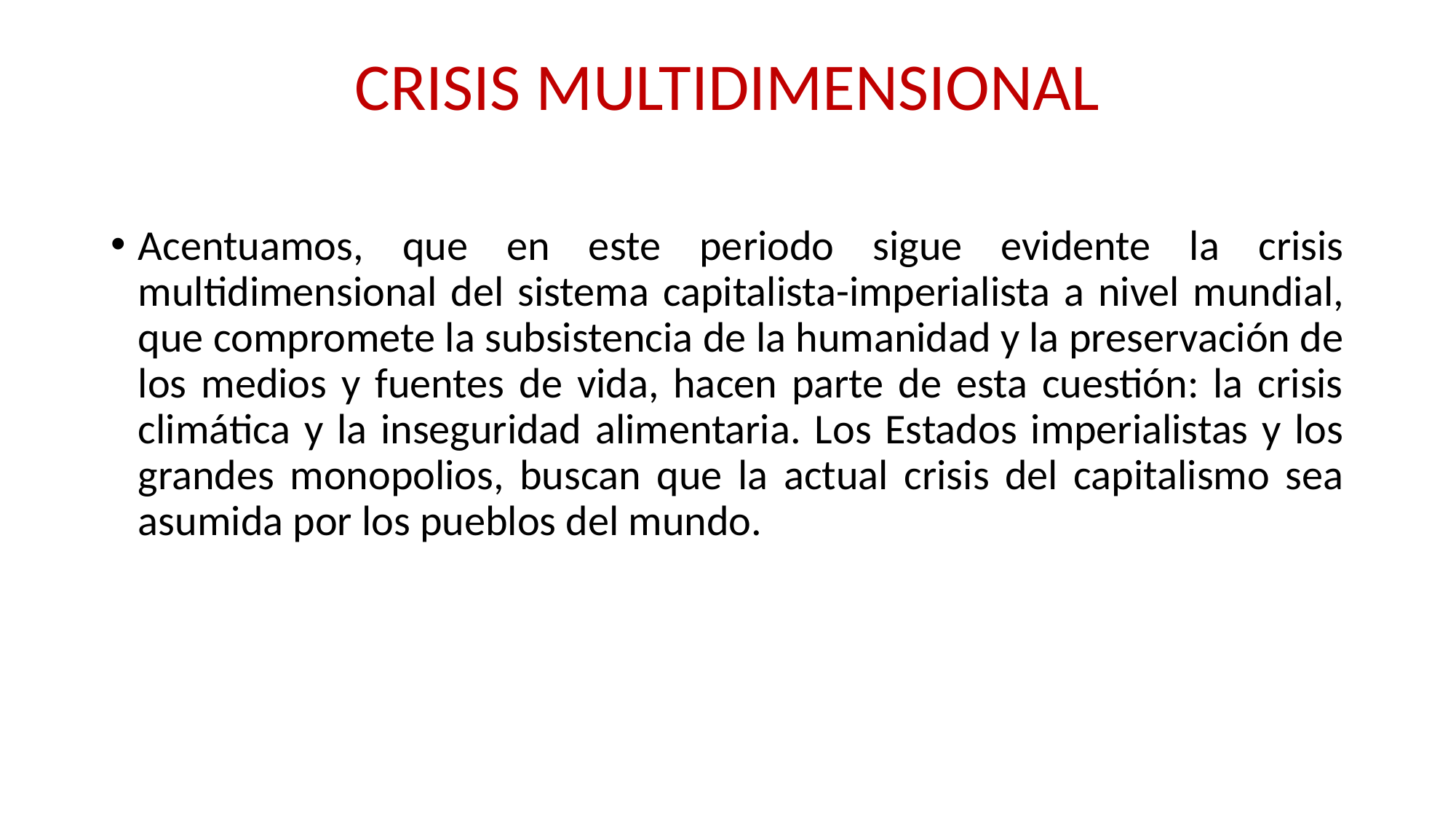

# CRISIS MULTIDIMENSIONAL
Acentuamos, que en este periodo sigue evidente la crisis multidimensional del sistema capitalista-imperialista a nivel mundial, que compromete la subsistencia de la humanidad y la preservación de los medios y fuentes de vida, hacen parte de esta cuestión: la crisis climática y la inseguridad alimentaria. Los Estados imperialistas y los grandes monopolios, buscan que la actual crisis del capitalismo sea asumida por los pueblos del mundo.